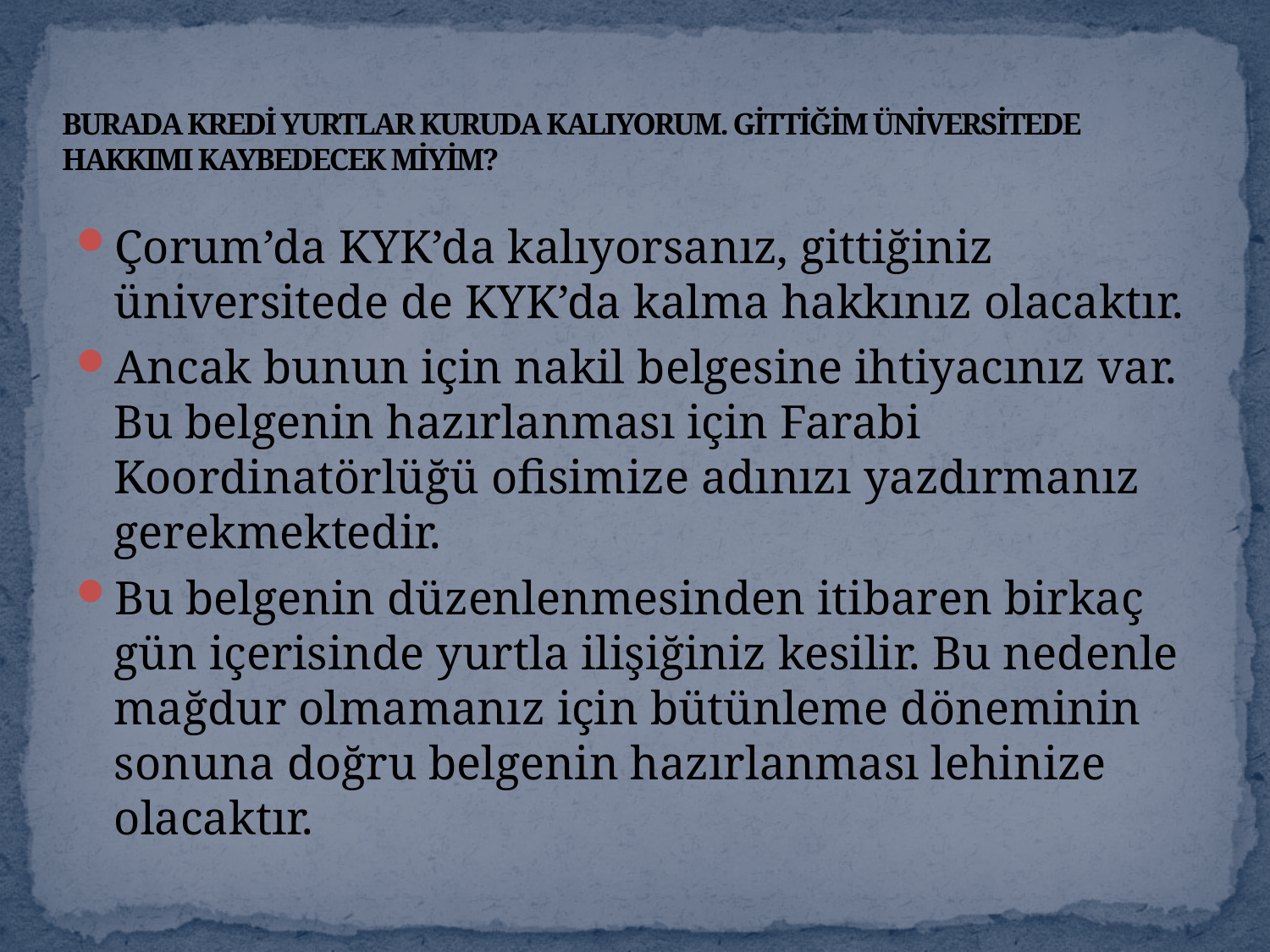

# BURADA KREDİ YURTLAR KURUDA KALIYORUM. GİTTİĞİM ÜNİVERSİTEDE HAKKIMI KAYBEDECEK MİYİM?
Çorum’da KYK’da kalıyorsanız, gittiğiniz üniversitede de KYK’da kalma hakkınız olacaktır.
Ancak bunun için nakil belgesine ihtiyacınız var. Bu belgenin hazırlanması için Farabi Koordinatörlüğü ofisimize adınızı yazdırmanız gerekmektedir.
Bu belgenin düzenlenmesinden itibaren birkaç gün içerisinde yurtla ilişiğiniz kesilir. Bu nedenle mağdur olmamanız için bütünleme döneminin sonuna doğru belgenin hazırlanması lehinize olacaktır.